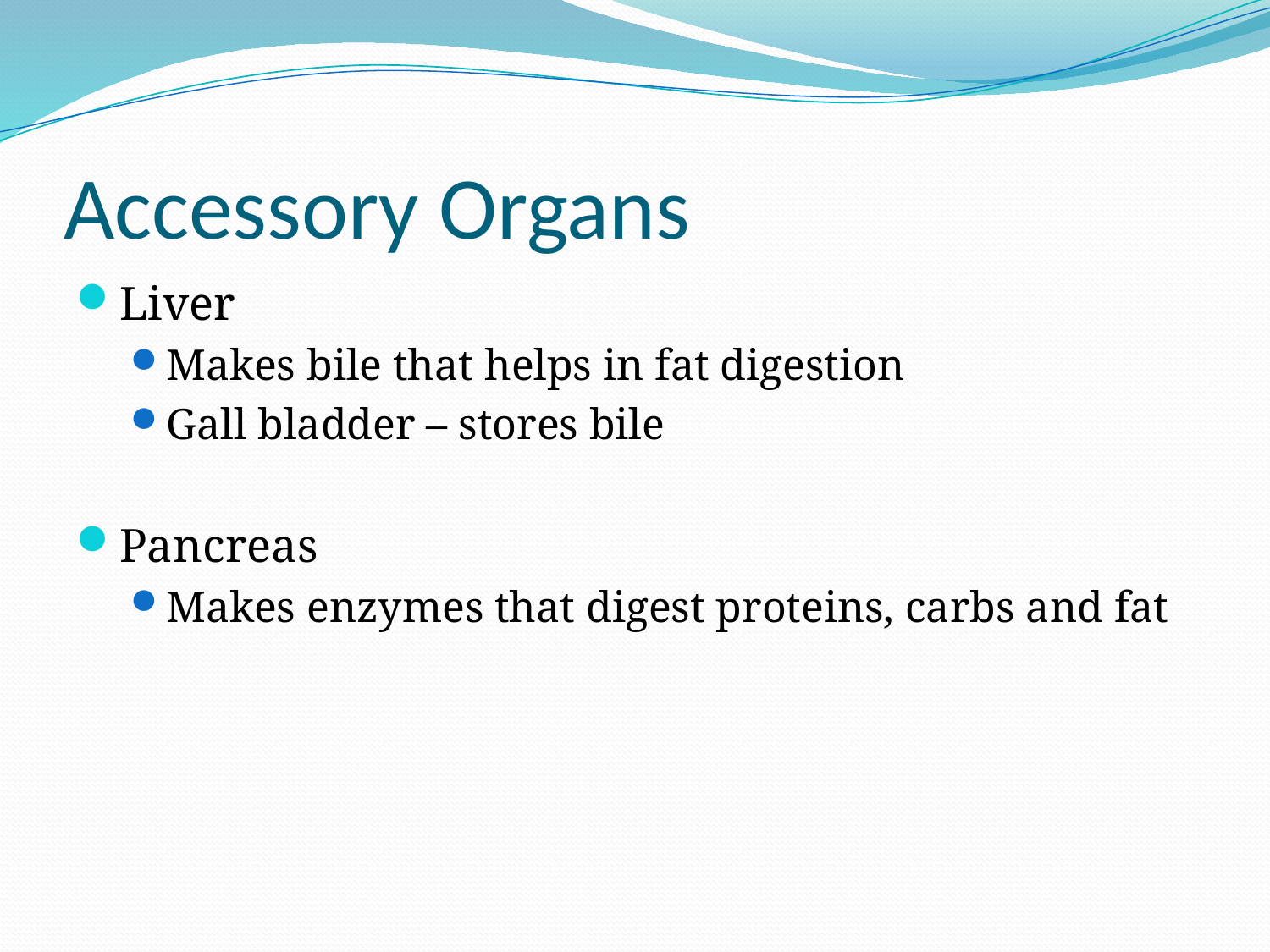

# Accessory Organs
Liver
Makes bile that helps in fat digestion
Gall bladder – stores bile

Pancreas
Makes enzymes that digest proteins, carbs and fat